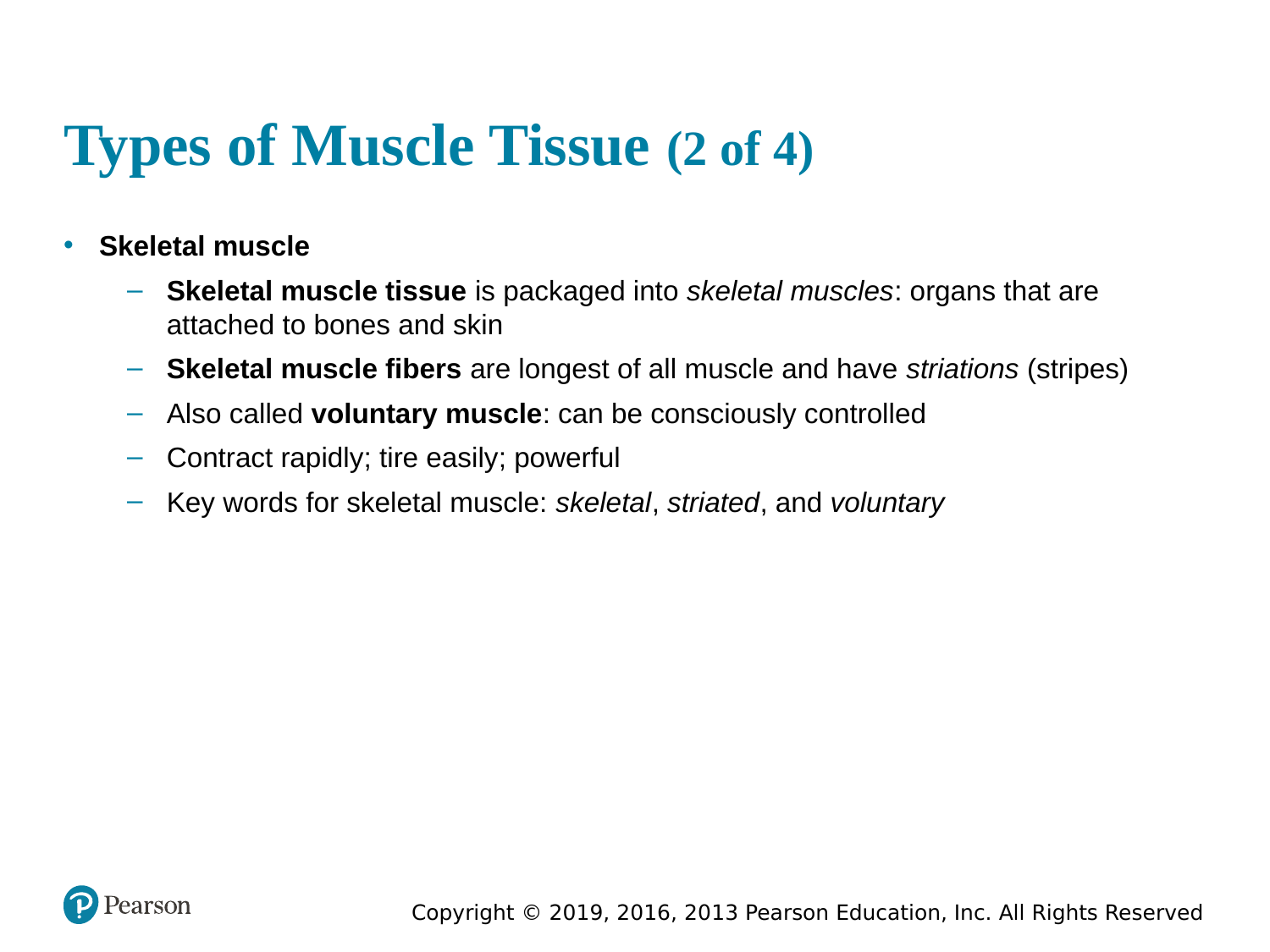

# Types of Muscle Tissue (2 of 4)
Skeletal muscle
Skeletal muscle tissue is packaged into skeletal muscles: organs that are attached to bones and skin
Skeletal muscle fibers are longest of all muscle and have striations (stripes)
Also called voluntary muscle: can be consciously controlled
Contract rapidly; tire easily; powerful
Key words for skeletal muscle: skeletal, striated, and voluntary